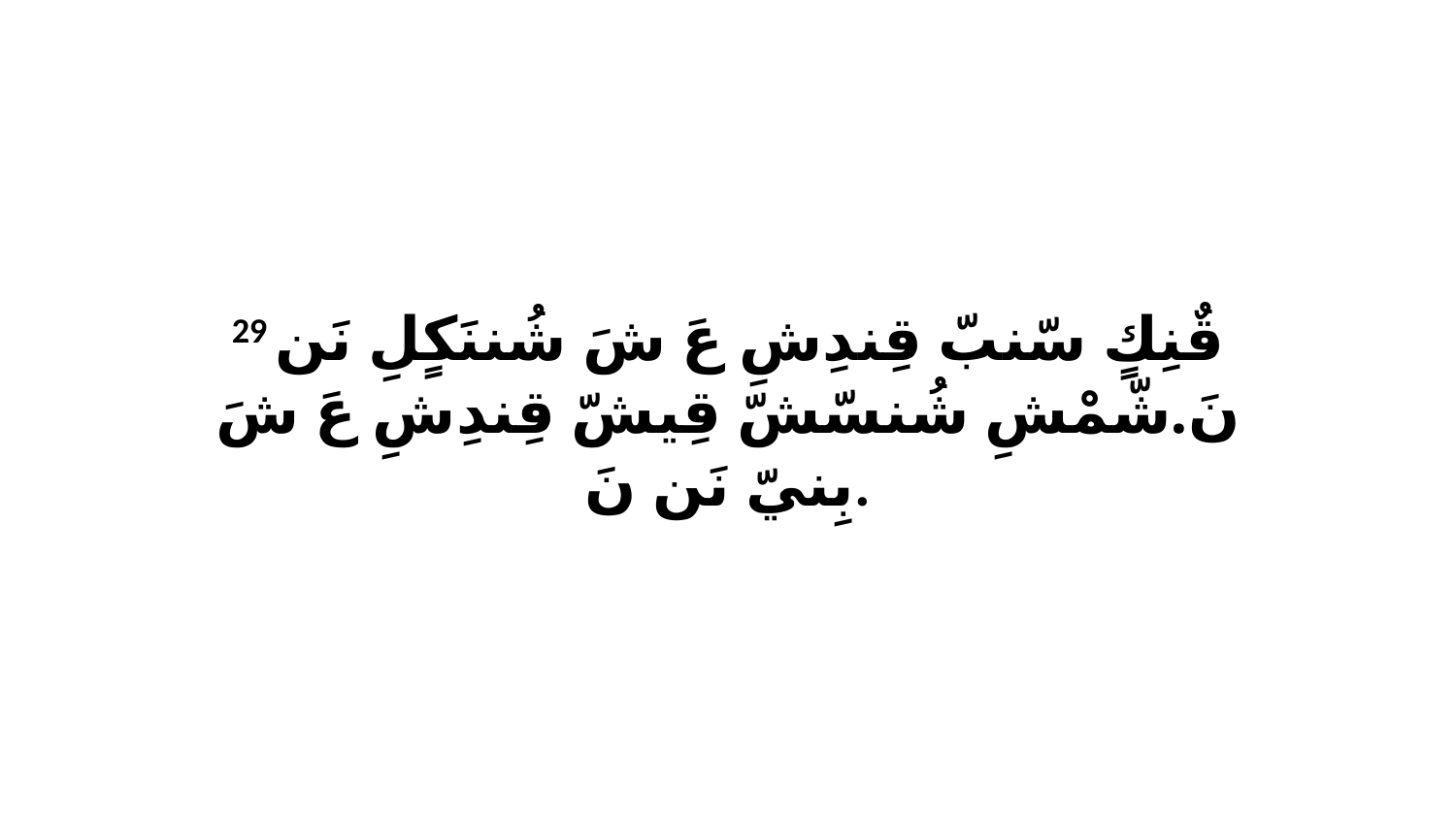

29 قٌنِكٍ سّنبّ قِندِشِ عَ شَ شُننَكٍلِ نَن نَ.شّمْشِ شُنسّشّ قِيشّ قِندِشِ عَ شَ بِنيّ نَن نَ.